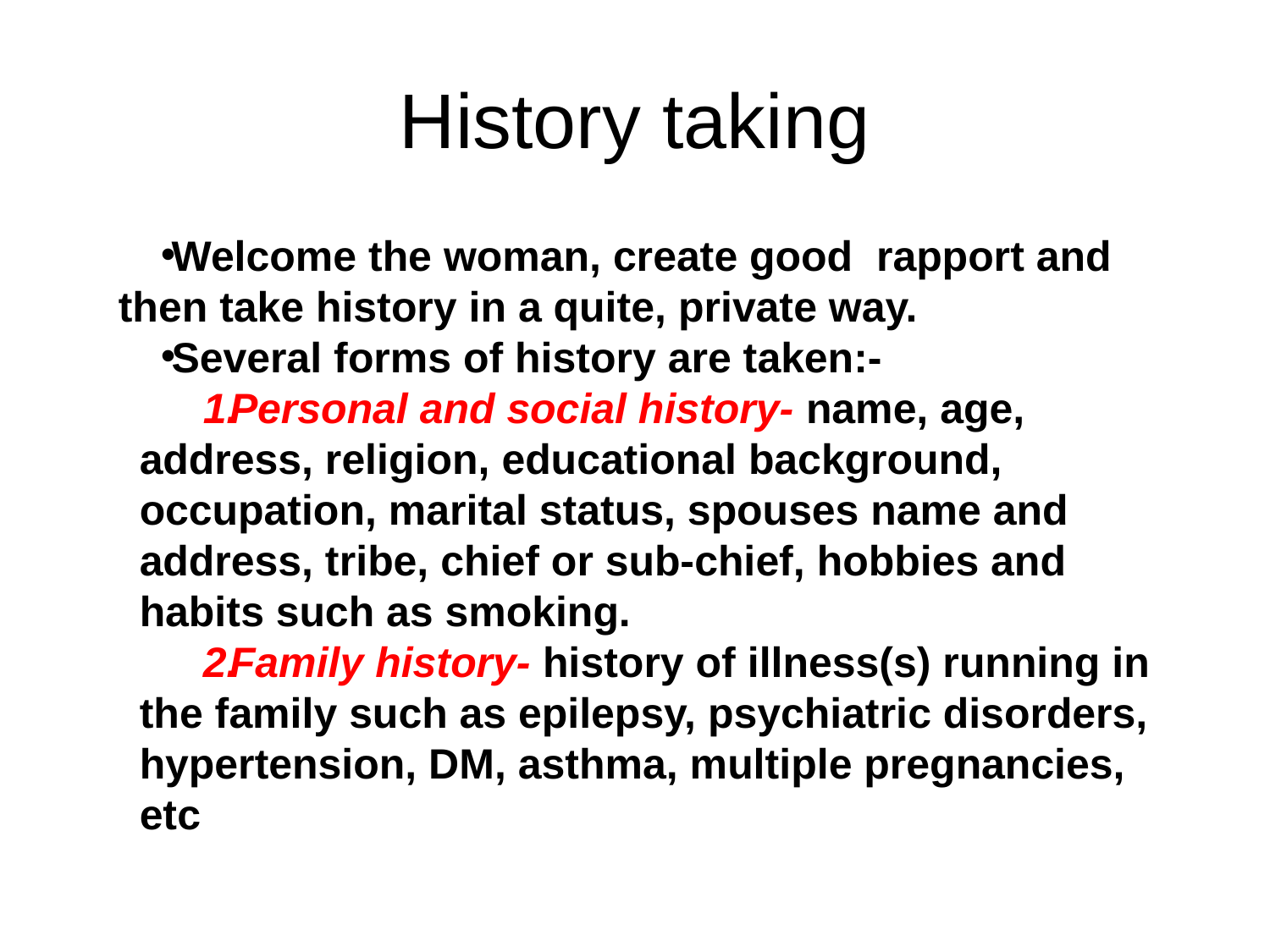

# History taking
Welcome the woman, create good  rapport and then take history in a quite, private way.
Several forms of history are taken:-
Personal and social history- name, age, address, religion, educational background, occupation, marital status, spouses name and address, tribe, chief or sub-chief, hobbies and habits such as smoking.
Family history- history of illness(s) running in the family such as epilepsy, psychiatric disorders, hypertension, DM, asthma, multiple pregnancies, etc